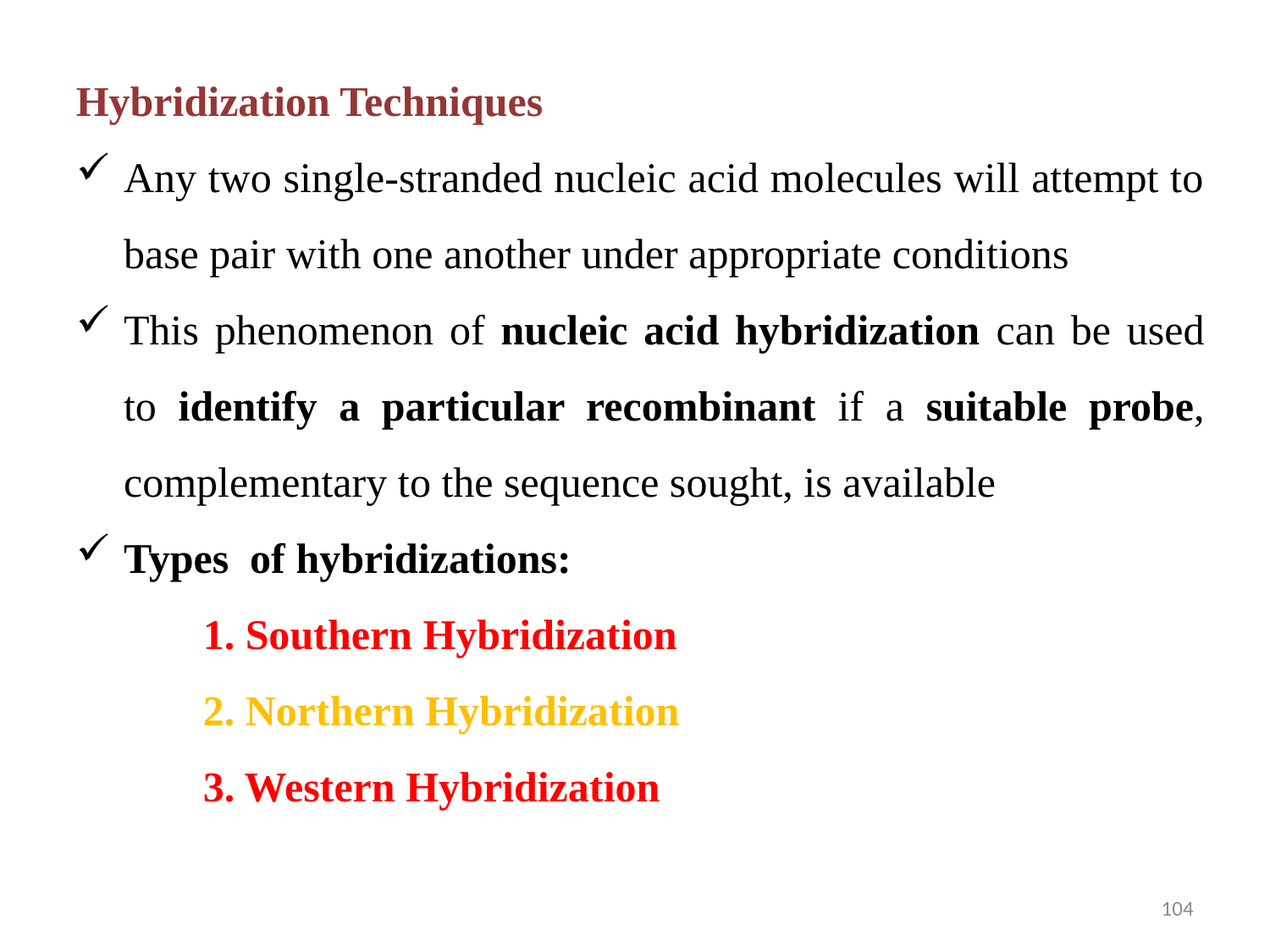

Hybridization Techniques
Any two single-stranded nucleic acid molecules will attempt to base pair with one another under appropriate conditions
This phenomenon of nucleic acid hybridization can be used to identify a particular recombinant if a suitable probe, complementary to the sequence sought, is available
Types  of hybridizations:
1. Southern Hybridization
2. Northern Hybridization
3. Western Hybridization

104